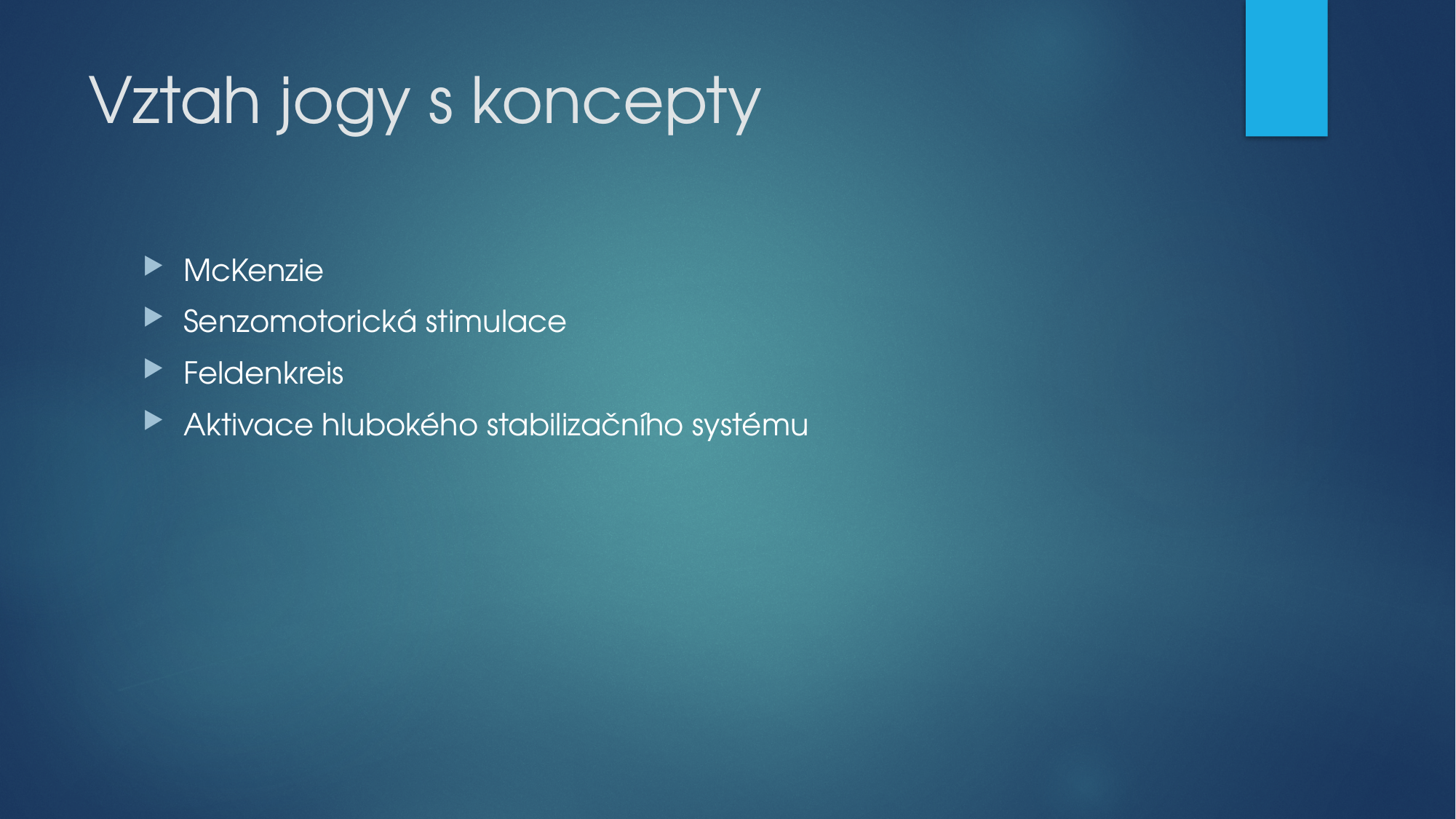

# Vztah jogy s koncepty
McKenzie
Senzomotorická stimulace
Feldenkreis
Aktivace hlubokého stabilizačního systému